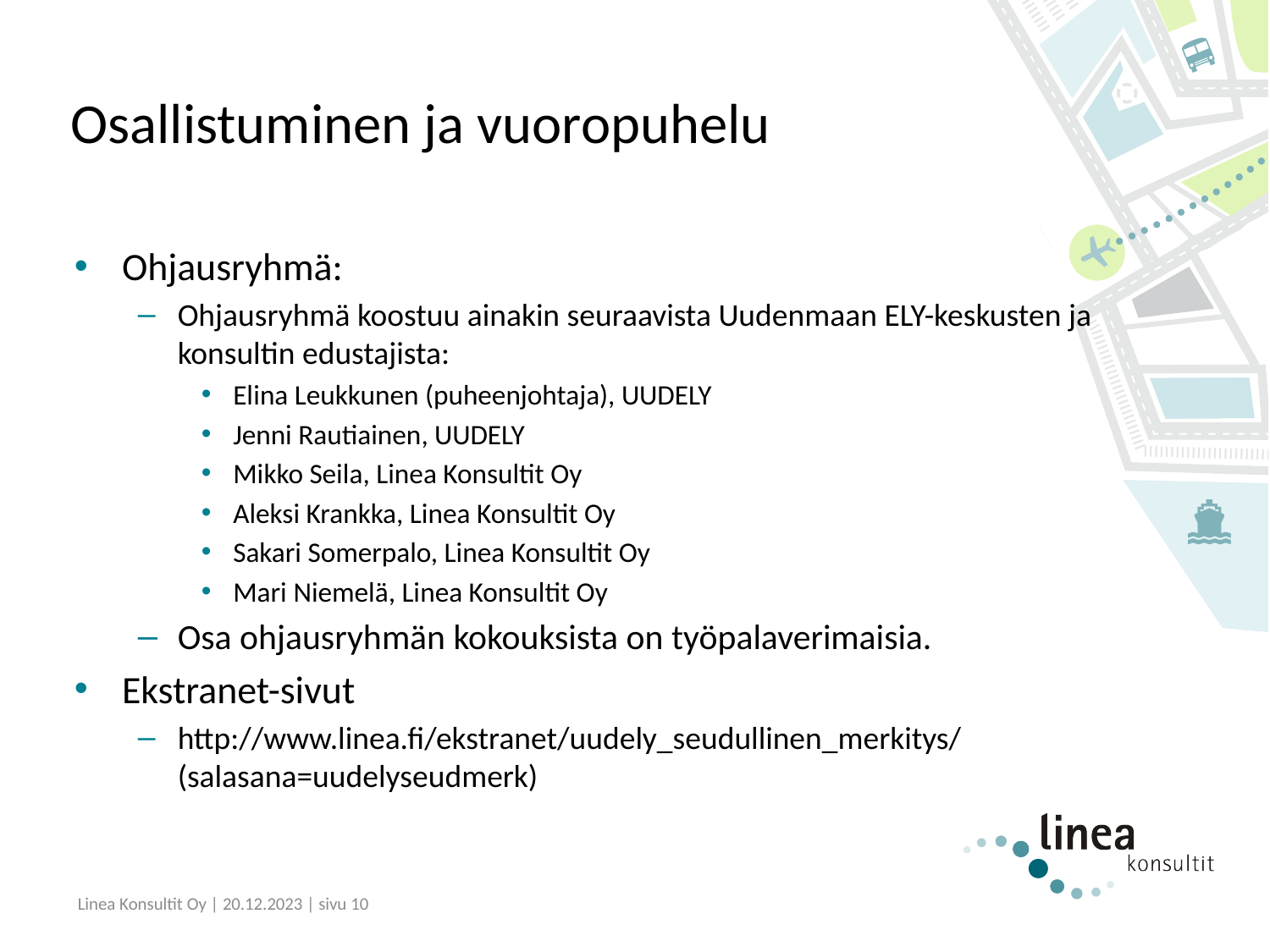

# Osallistuminen ja vuoropuhelu
Ohjausryhmä:
Ohjausryhmä koostuu ainakin seuraavista Uudenmaan ELY-keskusten ja konsultin edustajista:
Elina Leukkunen (puheenjohtaja), UUDELY
Jenni Rautiainen, UUDELY
Mikko Seila, Linea Konsultit Oy
Aleksi Krankka, Linea Konsultit Oy
Sakari Somerpalo, Linea Konsultit Oy
Mari Niemelä, Linea Konsultit Oy
Osa ohjausryhmän kokouksista on työpalaverimaisia.
Ekstranet-sivut
http://www.linea.fi/ekstranet/uudely_seudullinen_merkitys/
(salasana=uudelyseudmerk)

Linea Konsultit Oy | 20.12.2023 | sivu 10